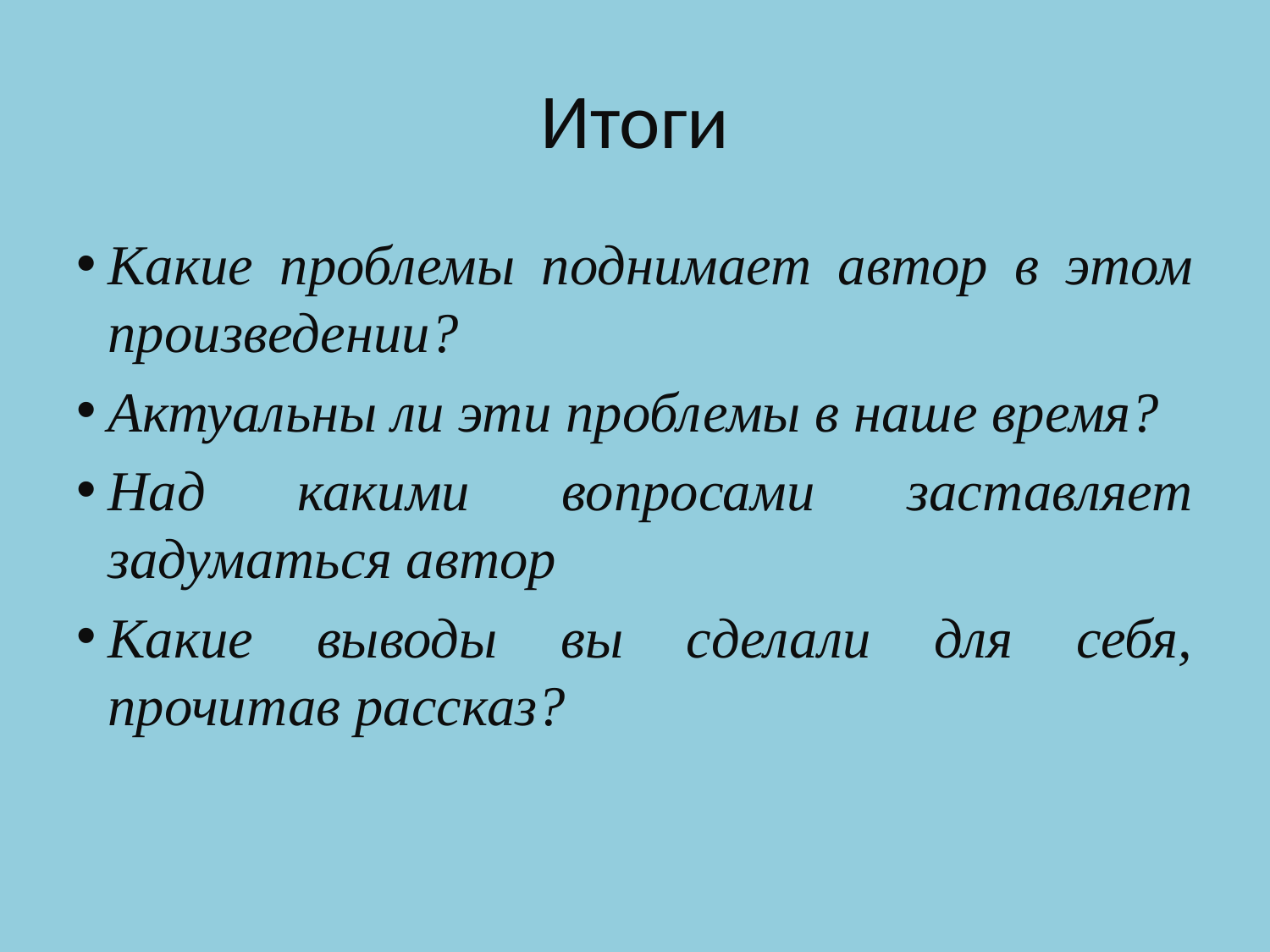

# Итоги
Какие проблемы поднимает автор в этом произведении?
Актуальны ли эти проблемы в наше время?
Над какими вопросами заставляет задуматься автор
Какие выводы вы сделали для себя, прочитав рассказ?